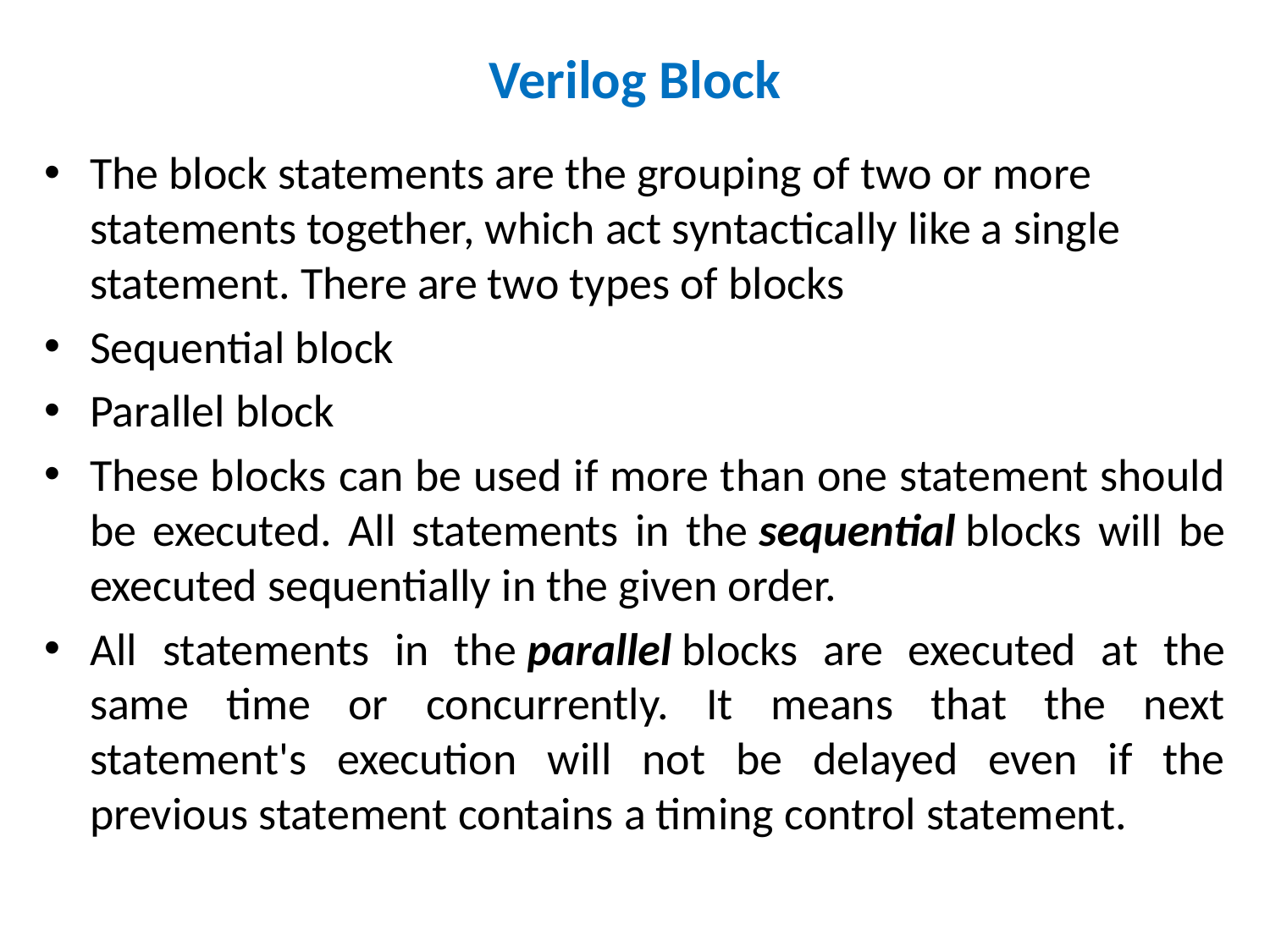

# Verilog Block
The block statements are the grouping of two or more statements together, which act syntactically like a single statement. There are two types of blocks
Sequential block
Parallel block
These blocks can be used if more than one statement should be executed. All statements in the sequential blocks will be executed sequentially in the given order.
All statements in the parallel blocks are executed at the same time or concurrently. It means that the next statement's execution will not be delayed even if the previous statement contains a timing control statement.